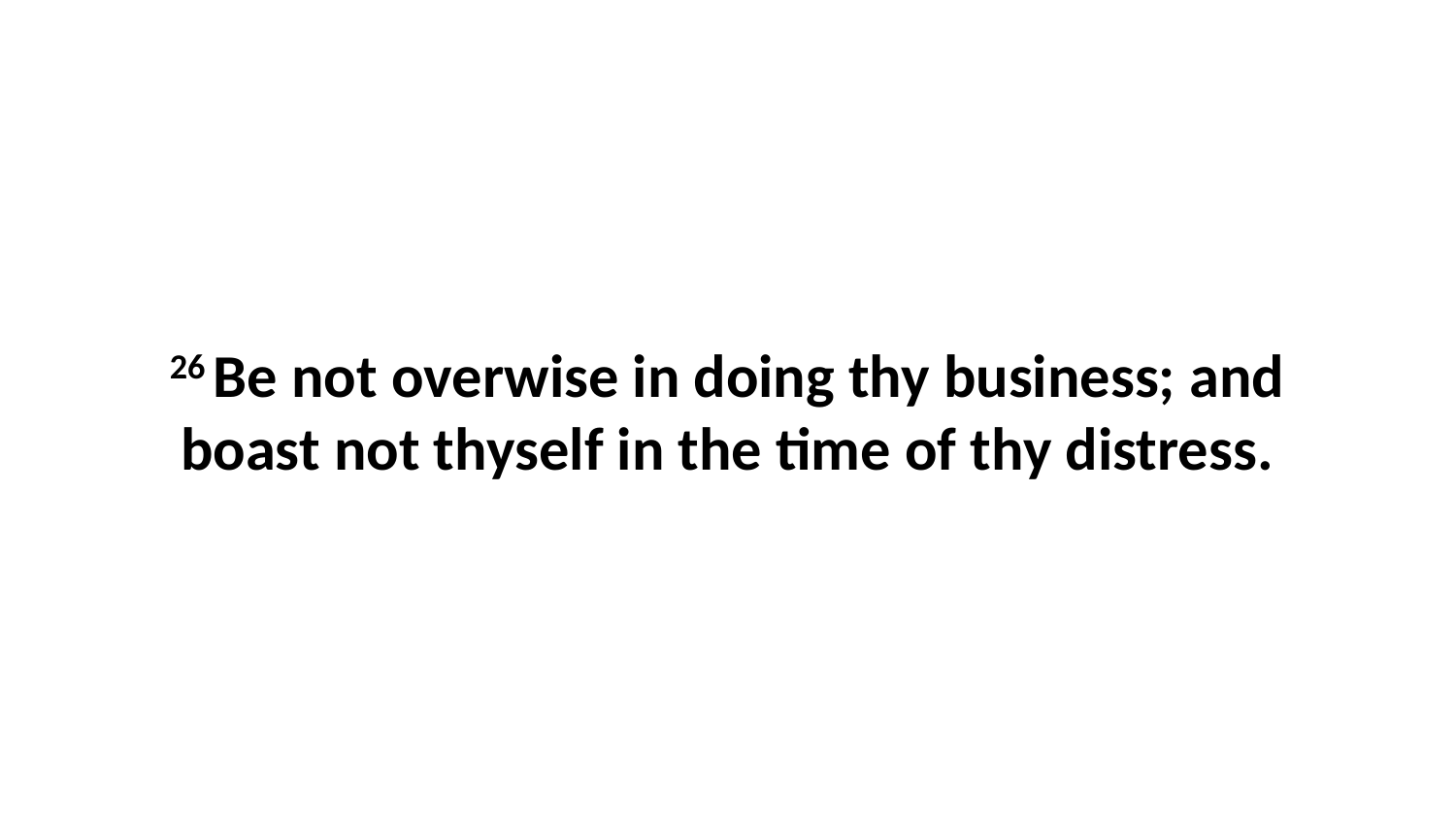

26 Be not overwise in doing thy business; and boast not thyself in the time of thy distress.